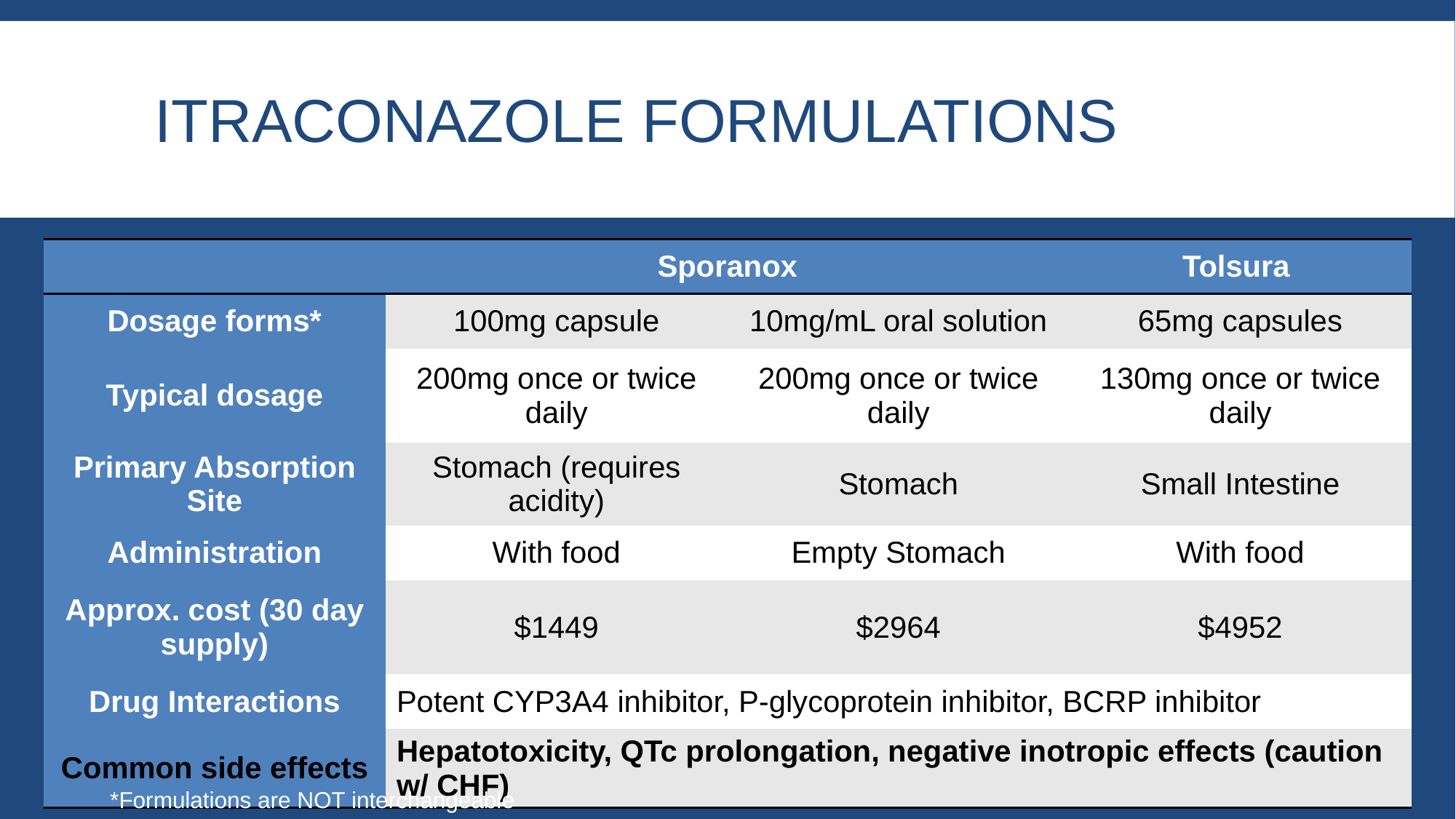

# Itraconazole formulations
|  | Sporanox |  | Tolsura |
| --- | --- | --- | --- |
| Dosage forms\* | 100mg capsule | 10mg/mL oral solution | 65mg capsules |
| Typical dosage | 200mg once or twice daily | 200mg once or twice daily | 130mg once or twice daily |
| Primary Absorption Site | Stomach (requires acidity) | Stomach | Small Intestine |
| Administration | With food | Empty Stomach | With food |
| Approx. cost (30 day supply) | $1449 | $2964 | $4952 |
| Drug Interactions | Potent CYP3A4 inhibitor, P-glycoprotein inhibitor, BCRP inhibitor |  |  |
| Common side effects | Hepatotoxicity, QTc prolongation, negative inotropic effects (caution w/ CHF) |  |  |
*Formulations are NOT interchangeable